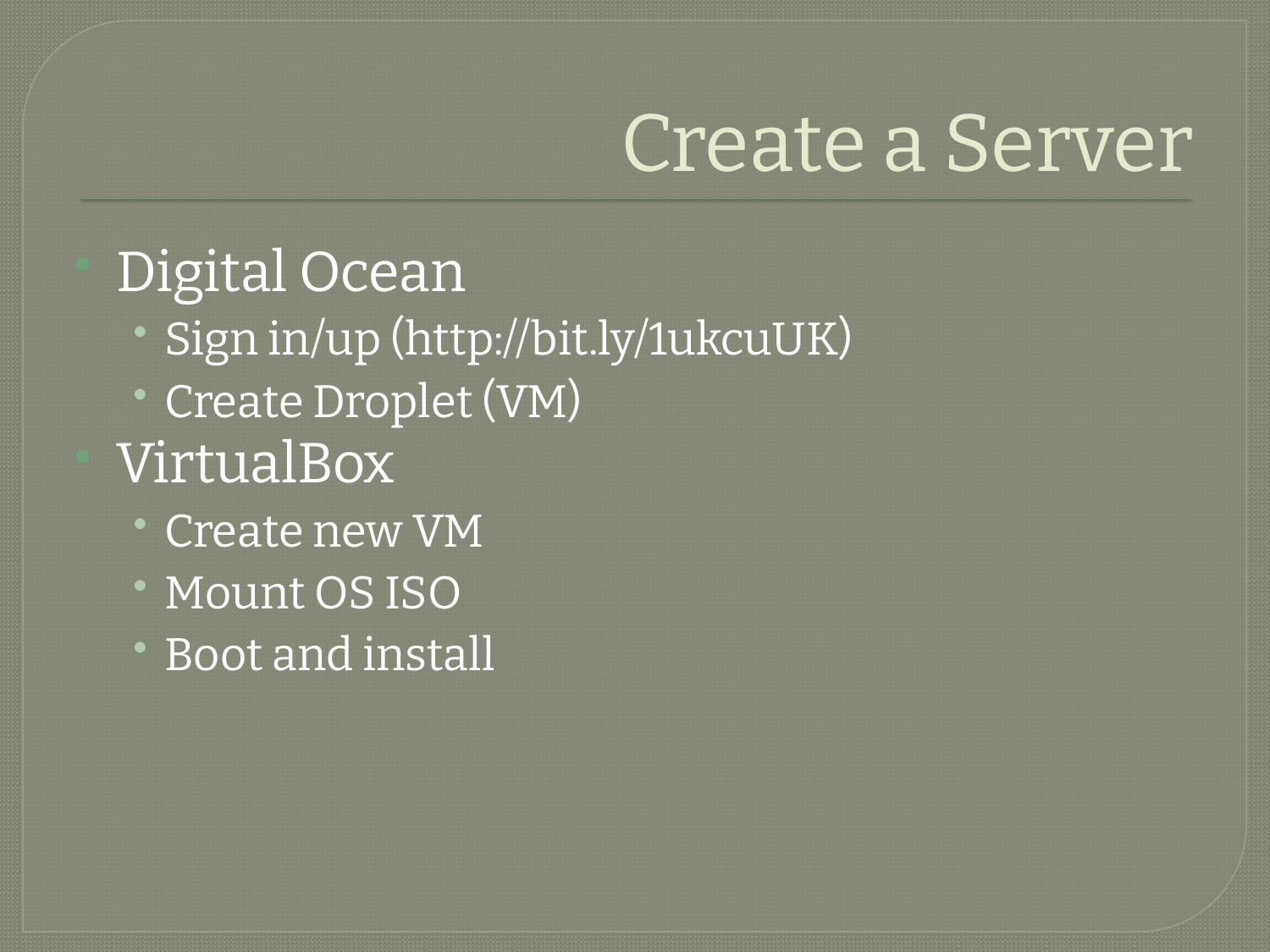

# Create a Server
Digital Ocean
Sign in/up (http://bit.ly/1ukcuUK)
Create Droplet (VM)
VirtualBox
Create new VM
Mount OS ISO
Boot and install